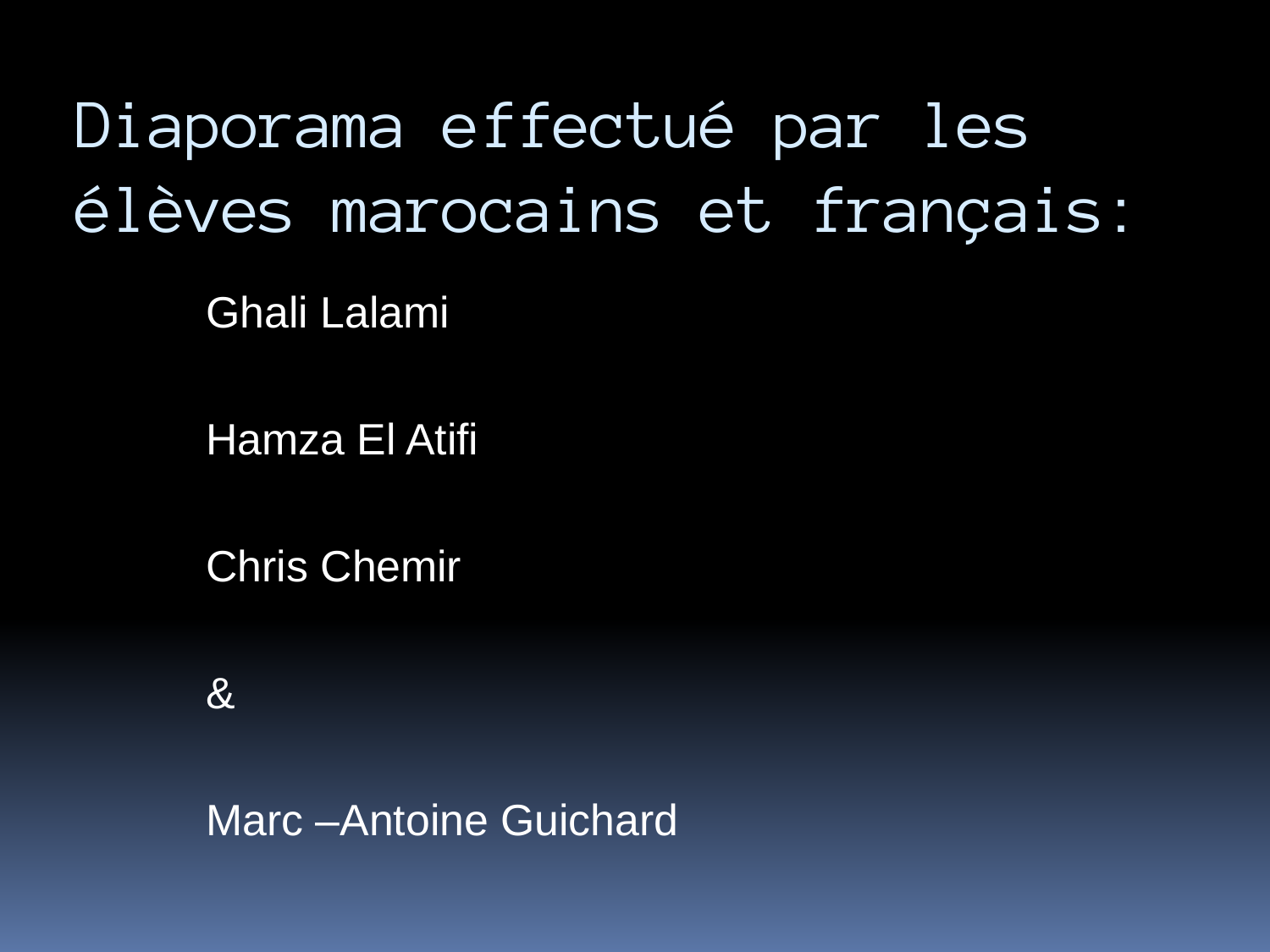

# Diaporama effectué par les élèves marocains et français:
	Ghali Lalami

	Hamza El Atifi

	Chris Chemir

	&

	Marc –Antoine Guichard